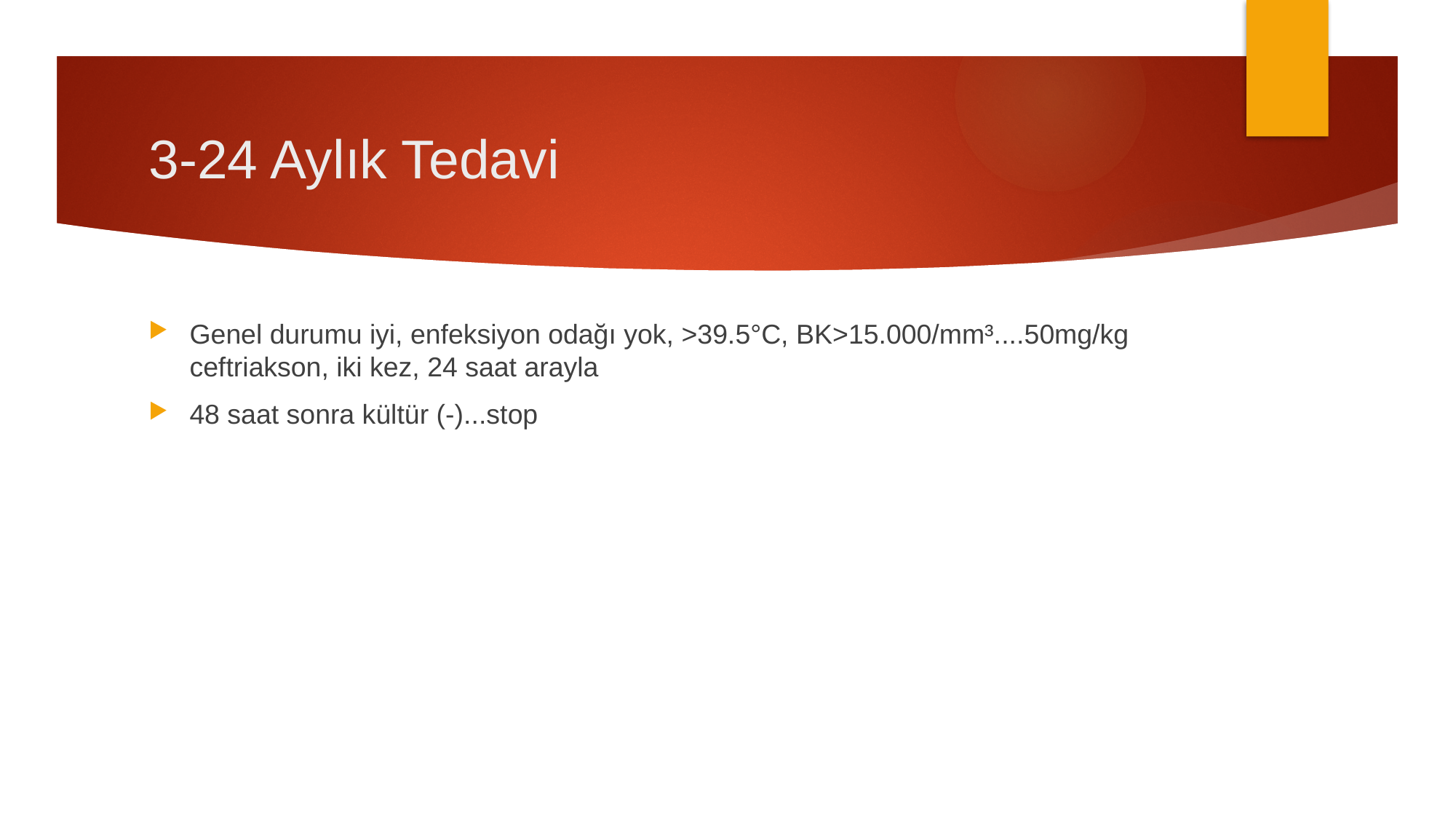

# 3-24 Aylık Tedavi
Genel durumu iyi, enfeksiyon odağı yok, >39.5°C, BK>15.000/mm³....50mg/kg ceftriakson, iki kez, 24 saat arayla
48 saat sonra kültür (-)...stop